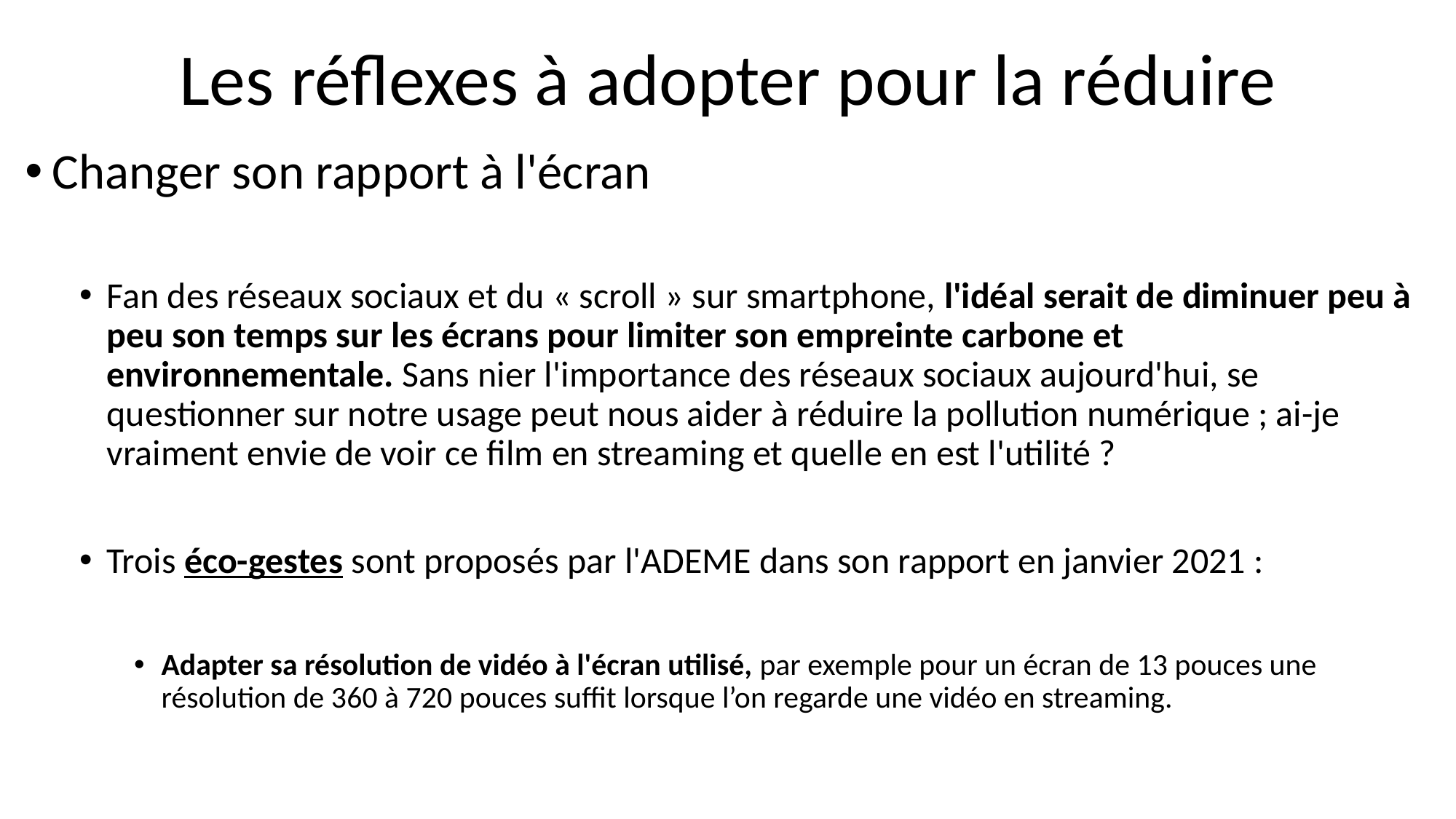

# Les réflexes à adopter pour la réduire
Changer son rapport à l'écran

Fan des réseaux sociaux et du « scroll » sur smartphone, l'idéal serait de diminuer peu à peu son temps sur les écrans pour limiter son empreinte carbone et environnementale. Sans nier l'importance des réseaux sociaux aujourd'hui, se questionner sur notre usage peut nous aider à réduire la pollution numérique ; ai-je vraiment envie de voir ce film en streaming et quelle en est l'utilité ?

Trois éco-gestes sont proposés par l'ADEME dans son rapport en janvier 2021 :

Adapter sa résolution de vidéo à l'écran utilisé, par exemple pour un écran de 13 pouces une résolution de 360 à 720 pouces suffit lorsque l’on regarde une vidéo en streaming.